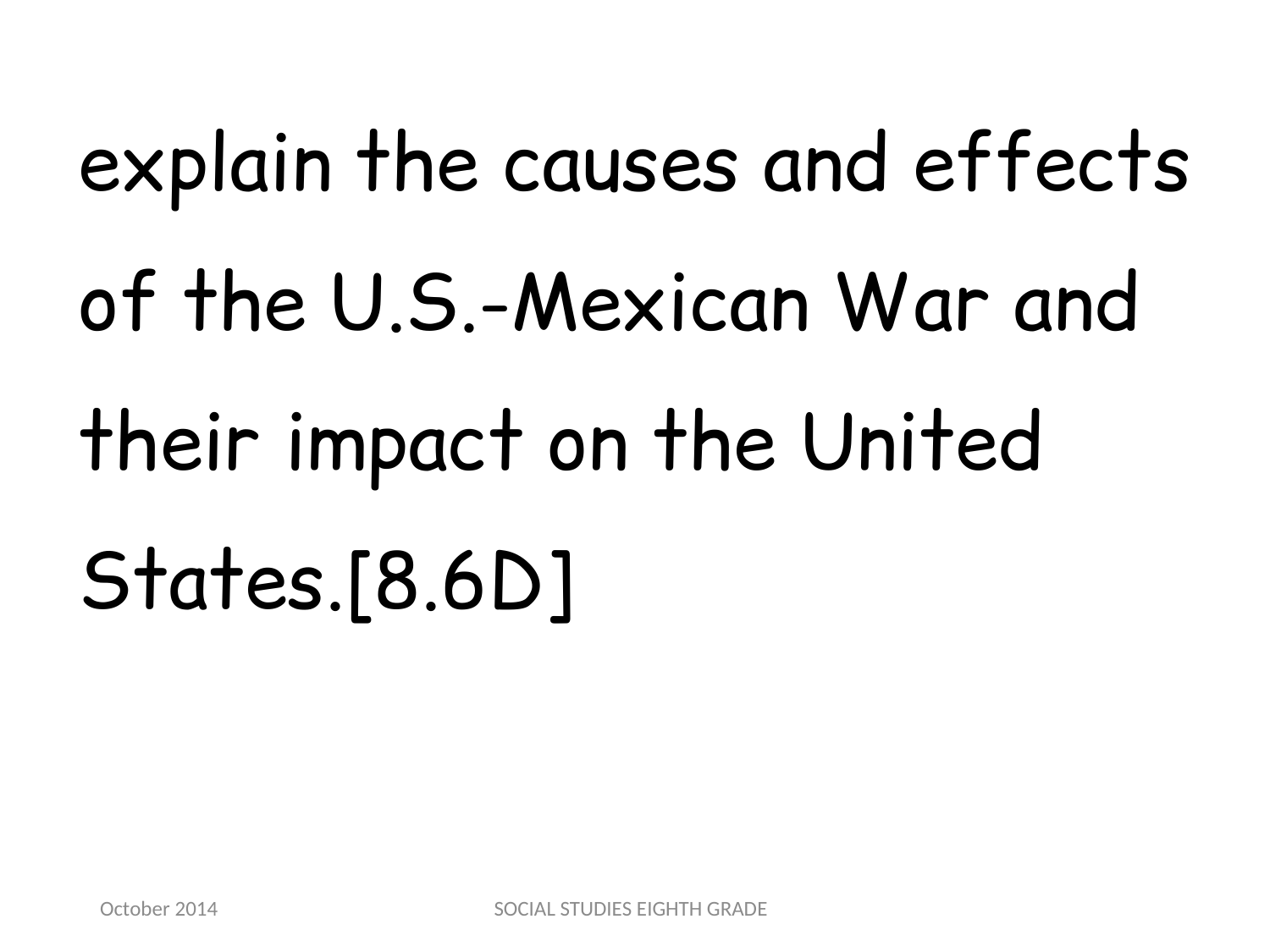

explain the causes and effects of the U.S.-Mexican War and their impact on the United States.[8.6D]
October 2014
SOCIAL STUDIES EIGHTH GRADE